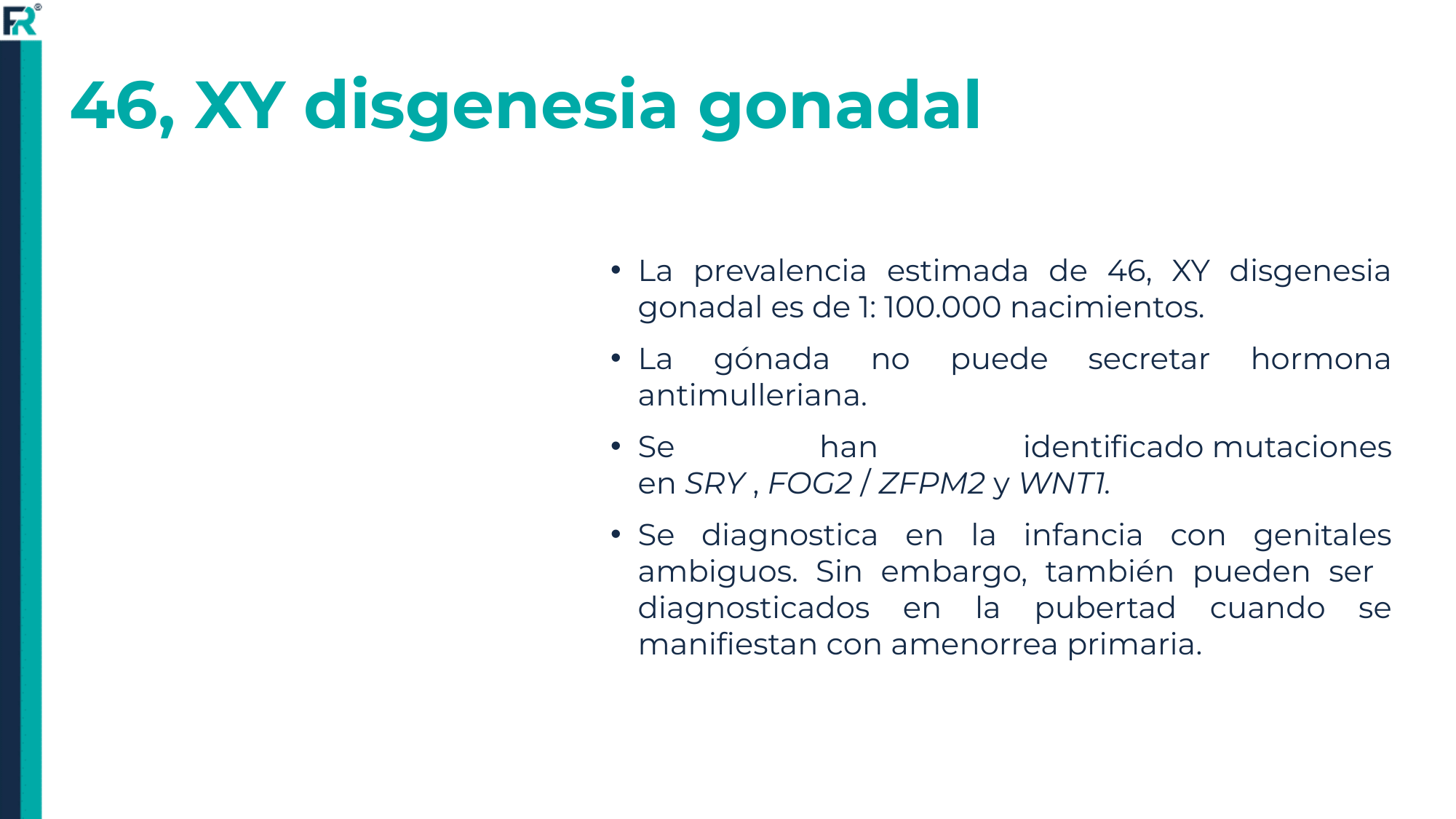

# 46, XY disgenesia gonadal
La prevalencia estimada de 46, XY disgenesia gonadal es de 1: 100.000 nacimientos.
La gónada no puede secretar hormona antimulleriana.
Se han identificado mutaciones en SRY , FOG2 / ZFPM2 y WNT1.
Se diagnostica en la infancia con genitales ambiguos. Sin embargo, también pueden ser  diagnosticados en la pubertad cuando se manifiestan con amenorrea primaria.